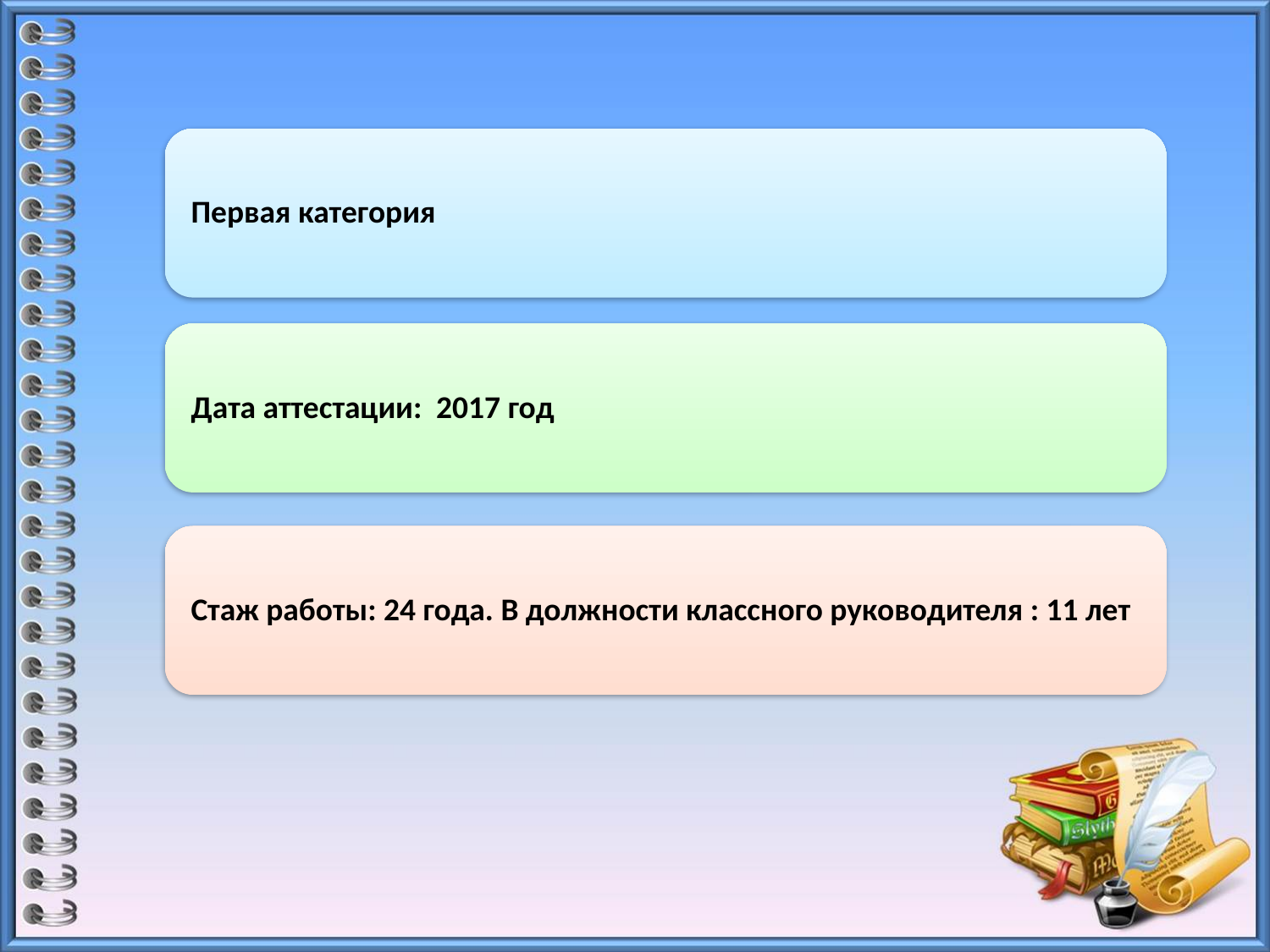

Первая категория
Дата аттестации:  2017 год
Стаж работы: 24 года. В должности классного руководителя : 11 лет